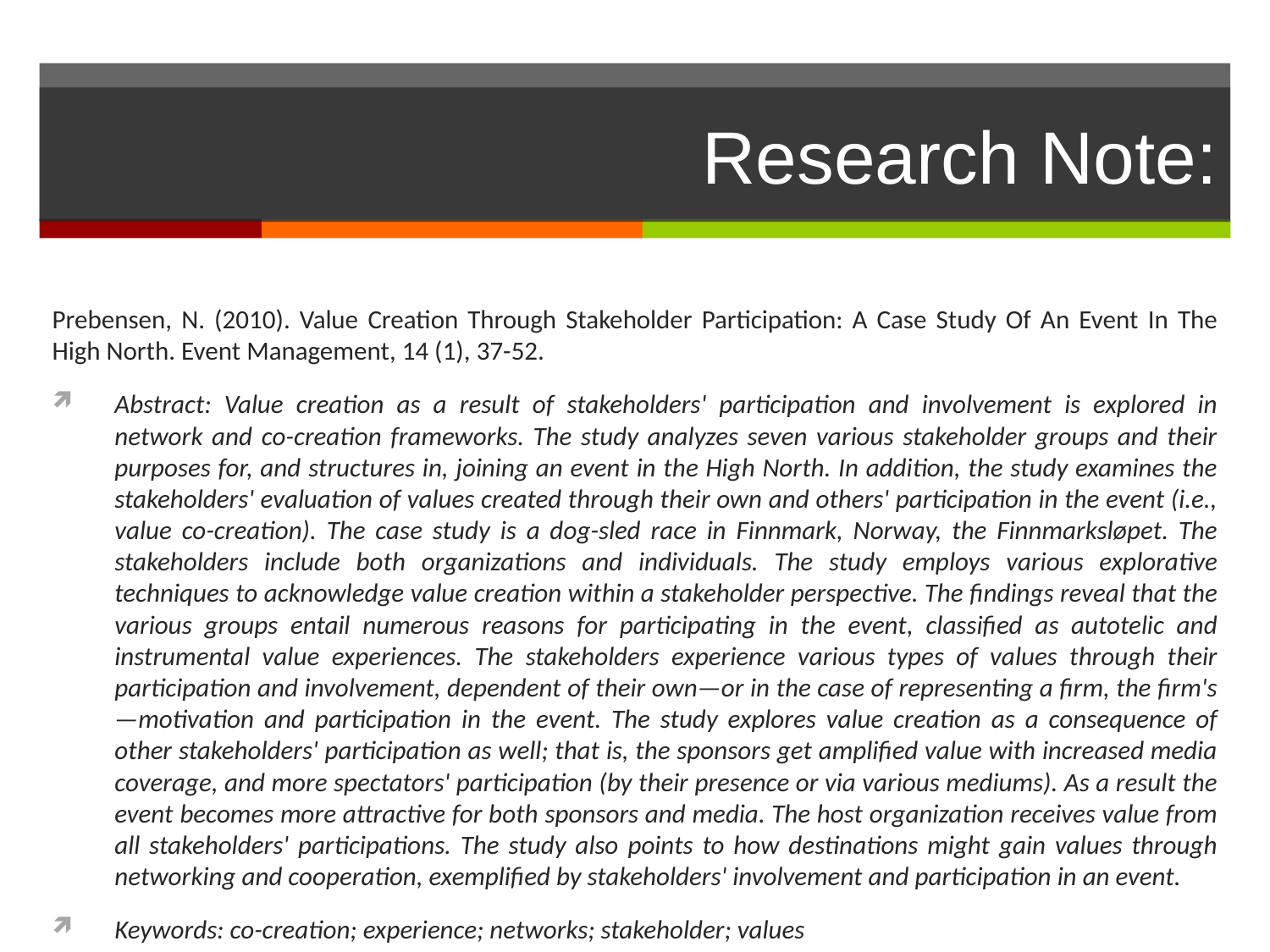

# Research Note:
Prebensen, N. (2010). Value Creation Through Stakeholder Participation: A Case Study Of An Event In The High North. Event Management, 14 (1), 37-52.
Abstract: Value creation as a result of stakeholders' participation and involvement is explored in network and co-creation frameworks. The study analyzes seven various stakeholder groups and their purposes for, and structures in, joining an event in the High North. In addition, the study examines the stakeholders' evaluation of values created through their own and others' participation in the event (i.e., value co-creation). The case study is a dog-sled race in Finnmark, Norway, the Finnmarksløpet. The stakeholders include both organizations and individuals. The study employs various explorative techniques to acknowledge value creation within a stakeholder perspective. The findings reveal that the various groups entail numerous reasons for participating in the event, classified as autotelic and instrumental value experiences. The stakeholders experience various types of values through their participation and involvement, dependent of their own—or in the case of representing a firm, the firm's—motivation and participation in the event. The study explores value creation as a consequence of other stakeholders' participation as well; that is, the sponsors get amplified value with increased media coverage, and more spectators' participation (by their presence or via various mediums). As a result the event becomes more attractive for both sponsors and media. The host organization receives value from all stakeholders' participations. The study also points to how destinations might gain values through networking and cooperation, exemplified by stakeholders' involvement and participation in an event.
Keywords: co-creation; experience; networks; stakeholder; values